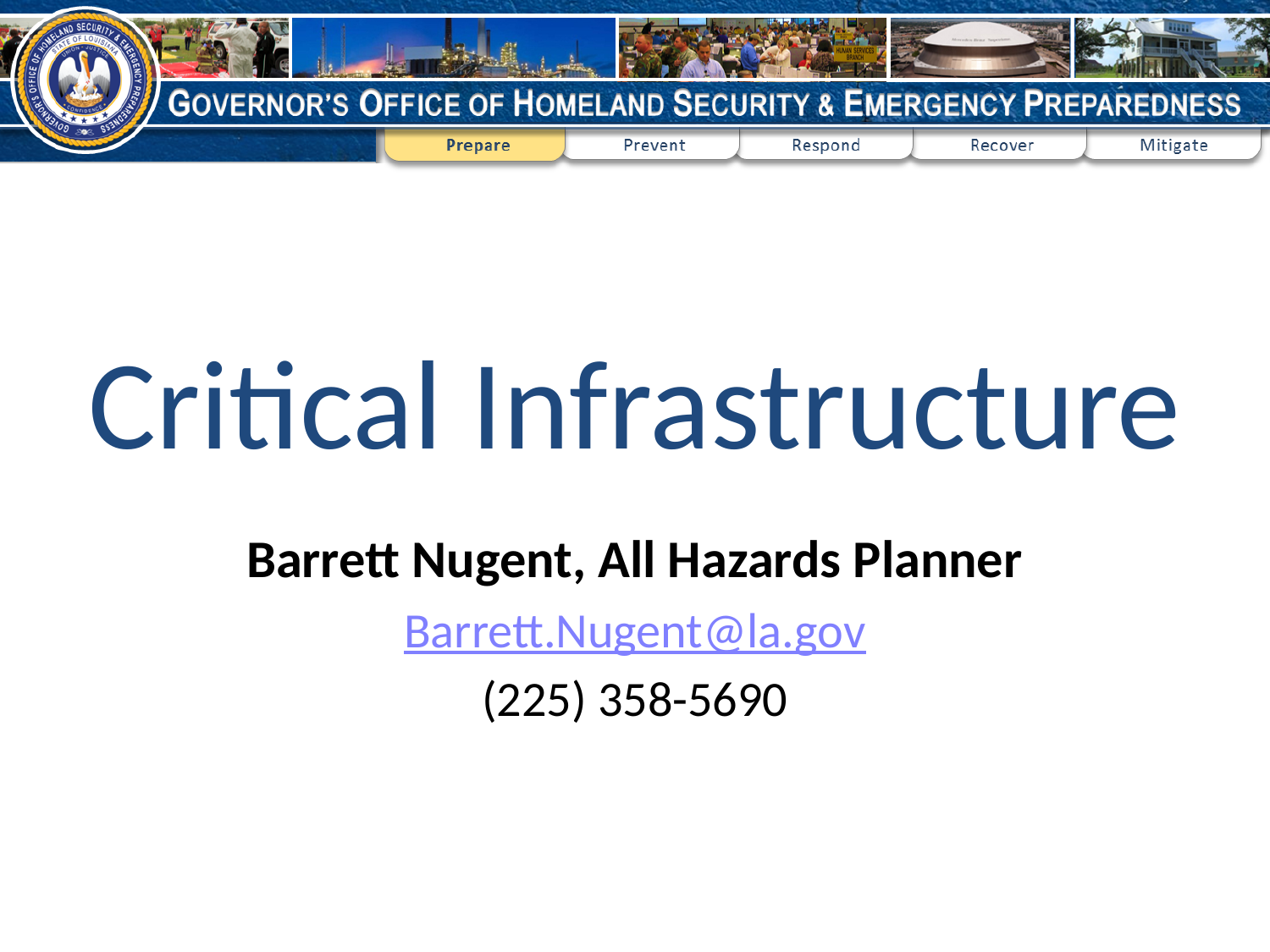

# Critical Infrastructure
Barrett Nugent, All Hazards Planner
Barrett.Nugent@la.gov
(225) 358-5690